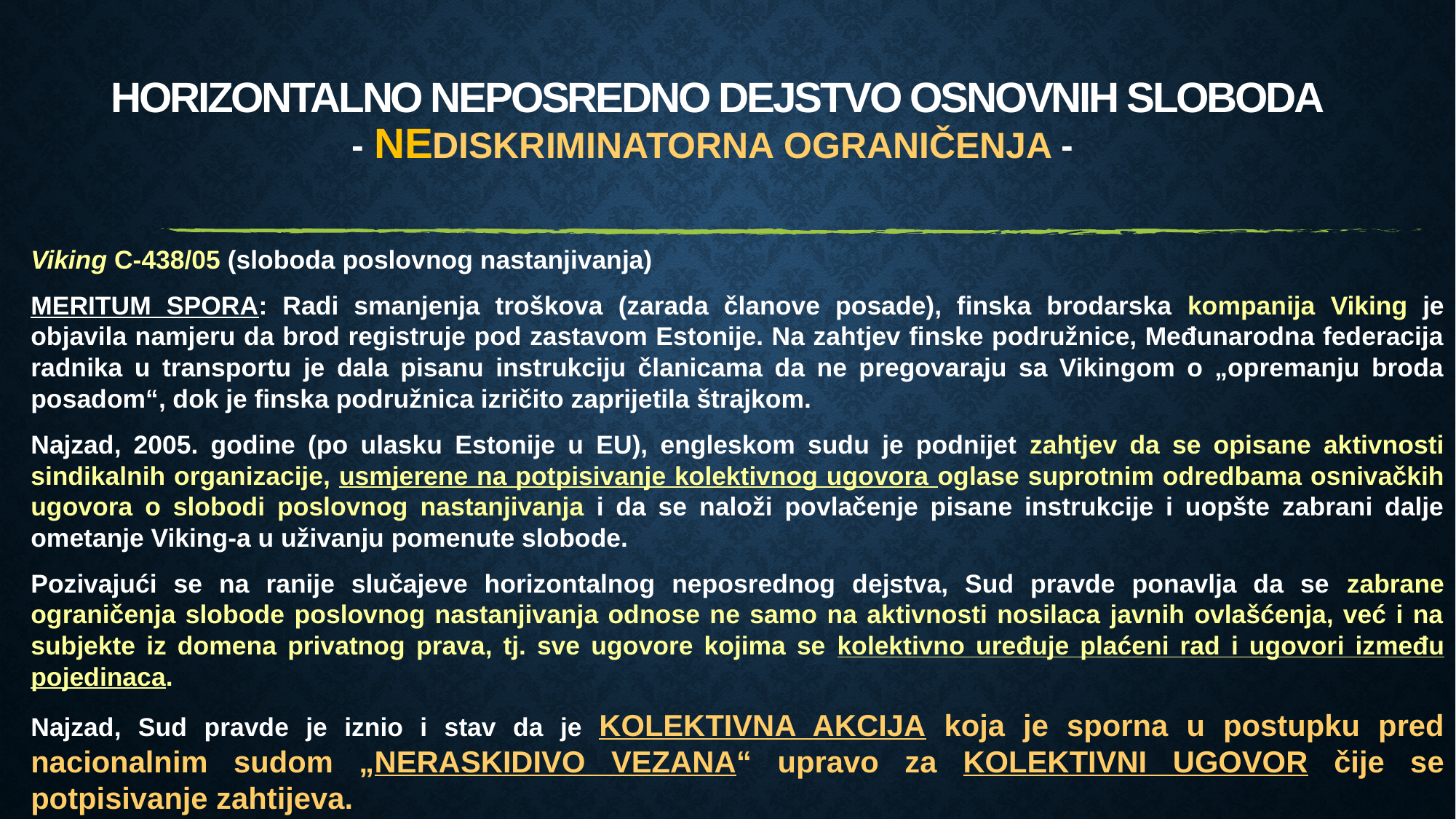

# Horizontalno neposredno dejstvo Osnovnih Sloboda - NEDISKRIMINATORNA OGRANIČENJA -
Viking C-438/05 (sloboda poslovnog nastanjivanja)
MERITUM SPORA: Radi smanjenja troškova (zarada članove posade), finska brodarska kompanija Viking je objavila namjeru da brod registruje pod zastavom Estonije. Na zahtjev finske podružnice, Međunarodna federacija radnika u transportu je dala pisanu instrukciju članicama da ne pregovaraju sa Vikingom o „opremanju broda posadom“, dok je finska podružnica izričito zaprijetila štrajkom.
Najzad, 2005. godine (po ulasku Estonije u EU), engleskom sudu je podnijet zahtjev da se opisane aktivnosti sindikalnih organizacije, usmjerene na potpisivanje kolektivnog ugovora oglase suprotnim odredbama osnivačkih ugovora o slobodi poslovnog nastanjivanja i da se naloži povlačenje pisane instrukcije i uopšte zabrani dalje ometanje Viking-a u uživanju pomenute slobode.
Pozivajući se na ranije slučajeve horizontalnog neposrednog dejstva, Sud pravde ponavlja da se zabrane ograničenja slobode poslovnog nastanjivanja odnose ne samo na aktivnosti nosilaca javnih ovlašćenja, već i na subjekte iz domena privatnog prava, tj. sve ugovore kojima se kolektivno uređuje plaćeni rad i ugovori između pojedinaca.
Najzad, Sud pravde je iznio i stav da je KOLEKTIVNA AKCIJA koja je sporna u postupku pred nacionalnim sudom „NERASKIDIVO VEZANA“ upravo za KOLEKTIVNI UGOVOR čije se potpisivanje zahtijeva.